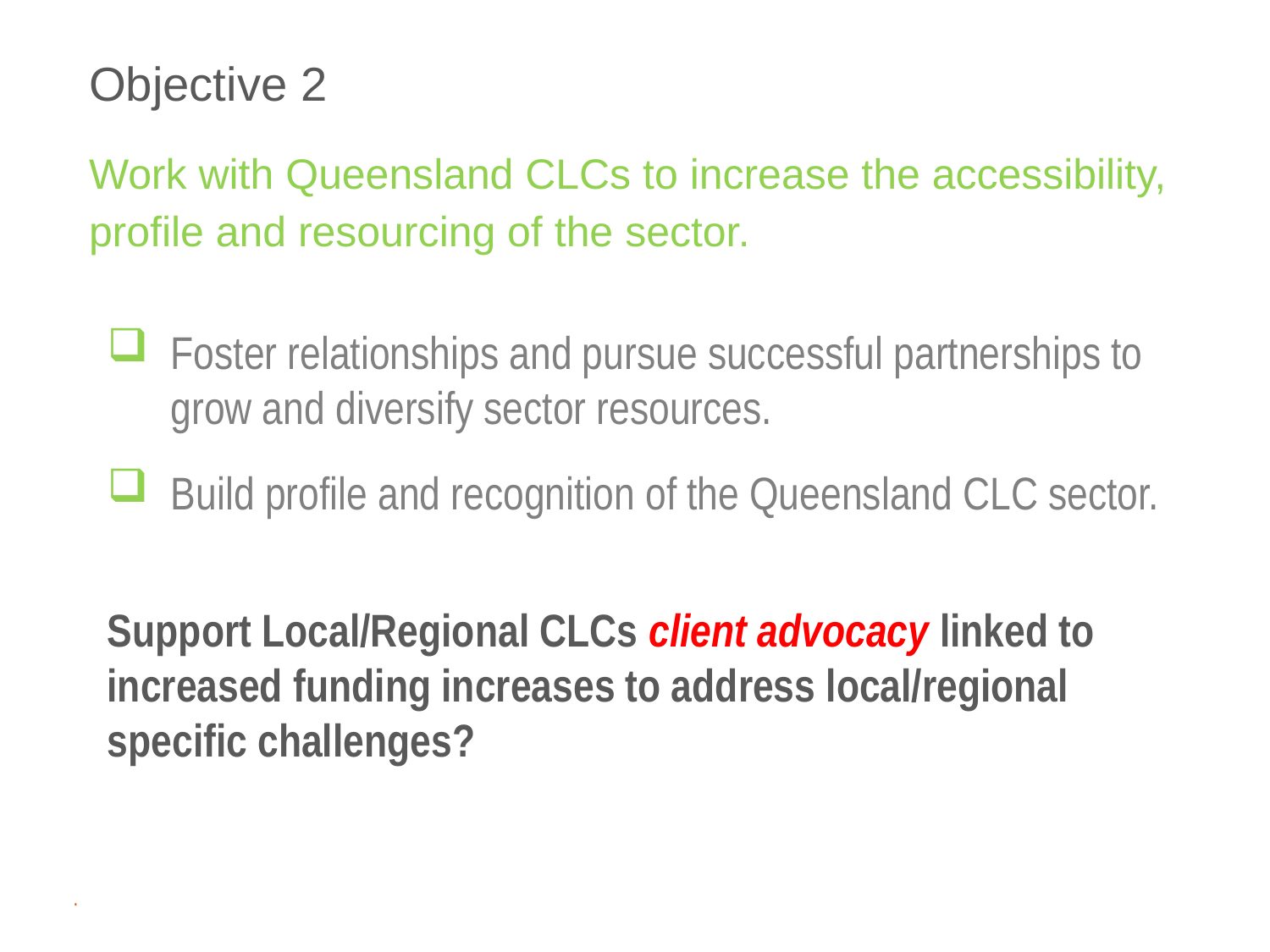

# Objective 2 Work with Queensland CLCs to increase the accessibility, profile and resourcing of the sector.
Foster relationships and pursue successful partnerships to grow and diversify sector resources.
Build profile and recognition of the Queensland CLC sector.
Support Local/Regional CLCs client advocacy linked to increased funding increases to address local/regional specific challenges?
.